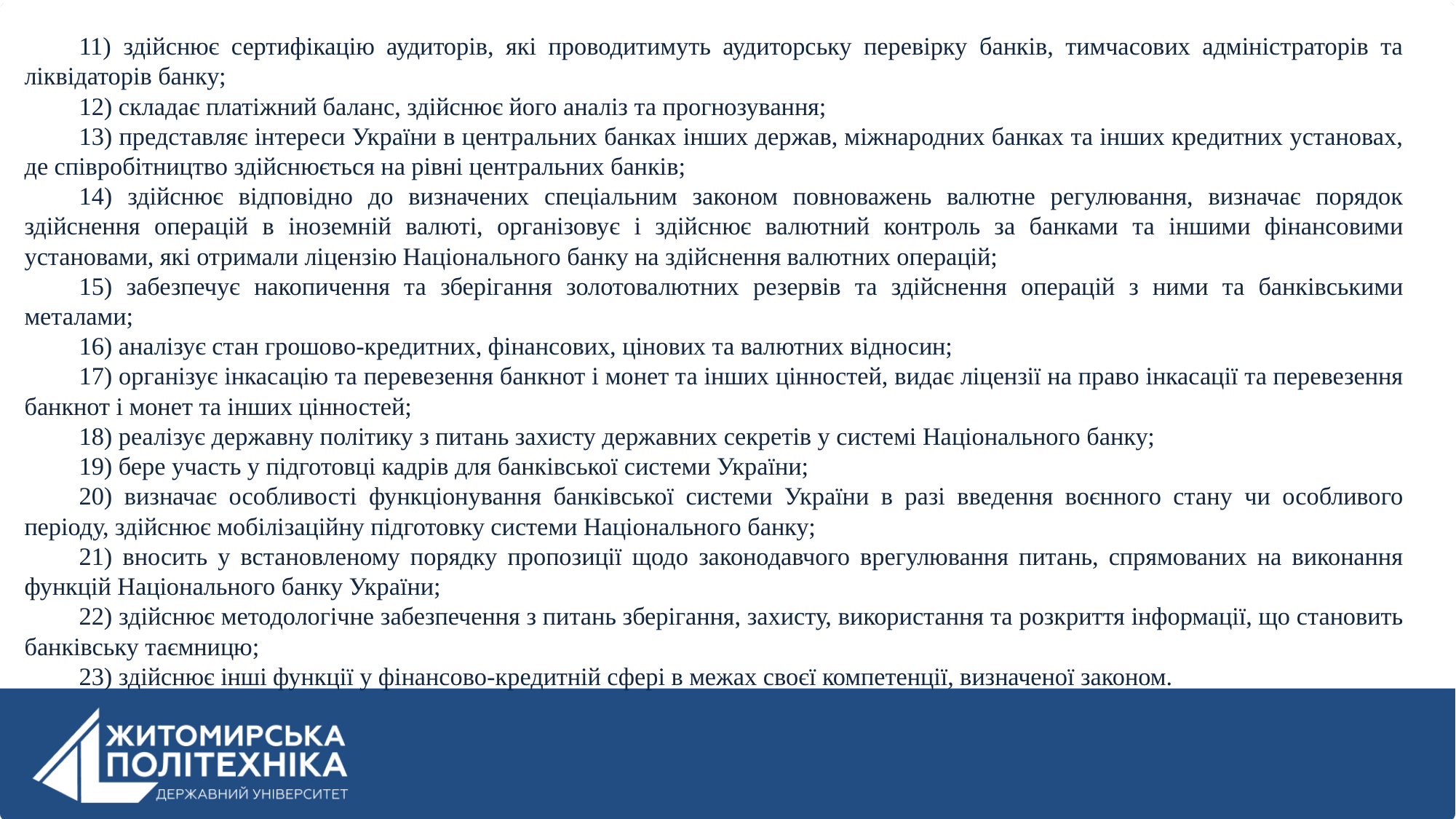

11) здійснює сертифікацію аудиторів, які проводитимуть аудиторську перевірку банків, тимчасових адміністраторів та ліквідаторів банку;
12) складає платіжний баланс, здійснює його аналіз та прогнозування;
13) представляє інтереси України в центральних банках інших держав, міжнародних банках та інших кредитних установах, де співробітництво здійснюється на рівні центральних банків;
14) здійснює відповідно до визначених спеціальним законом повноважень валютне регулювання, визначає порядок здійснення операцій в іноземній валюті, організовує і здійснює валютний контроль за банками та іншими фінансовими установами, які отримали ліцензію Національного банку на здійснення валютних операцій;
15) забезпечує накопичення та зберігання золотовалютних резервів та здійснення операцій з ними та банківськими металами;
16) аналізує стан грошово-кредитних, фінансових, цінових та валютних відносин;
17) організує інкасацію та перевезення банкнот і монет та інших цінностей, видає ліцензії на право інкасації та перевезення банкнот і монет та інших цінностей;
18) реалізує державну політику з питань захисту державних секретів у системі Національного банку;
19) бере участь у підготовці кадрів для банківської системи України;
20) визначає особливості функціонування банківської системи України в разі введення воєнного стану чи особливого періоду, здійснює мобілізаційну підготовку системи Національного банку;
21) вносить у встановленому порядку пропозиції щодо законодавчого врегулювання питань, спрямованих на виконання функцій Національного банку України;
22) здійснює методологічне забезпечення з питань зберігання, захисту, використання та розкриття інформації, що становить банківську таємницю;
23) здійснює інші функції у фінансово-кредитній сфері в межах своєї компетенції, визначеної законом.